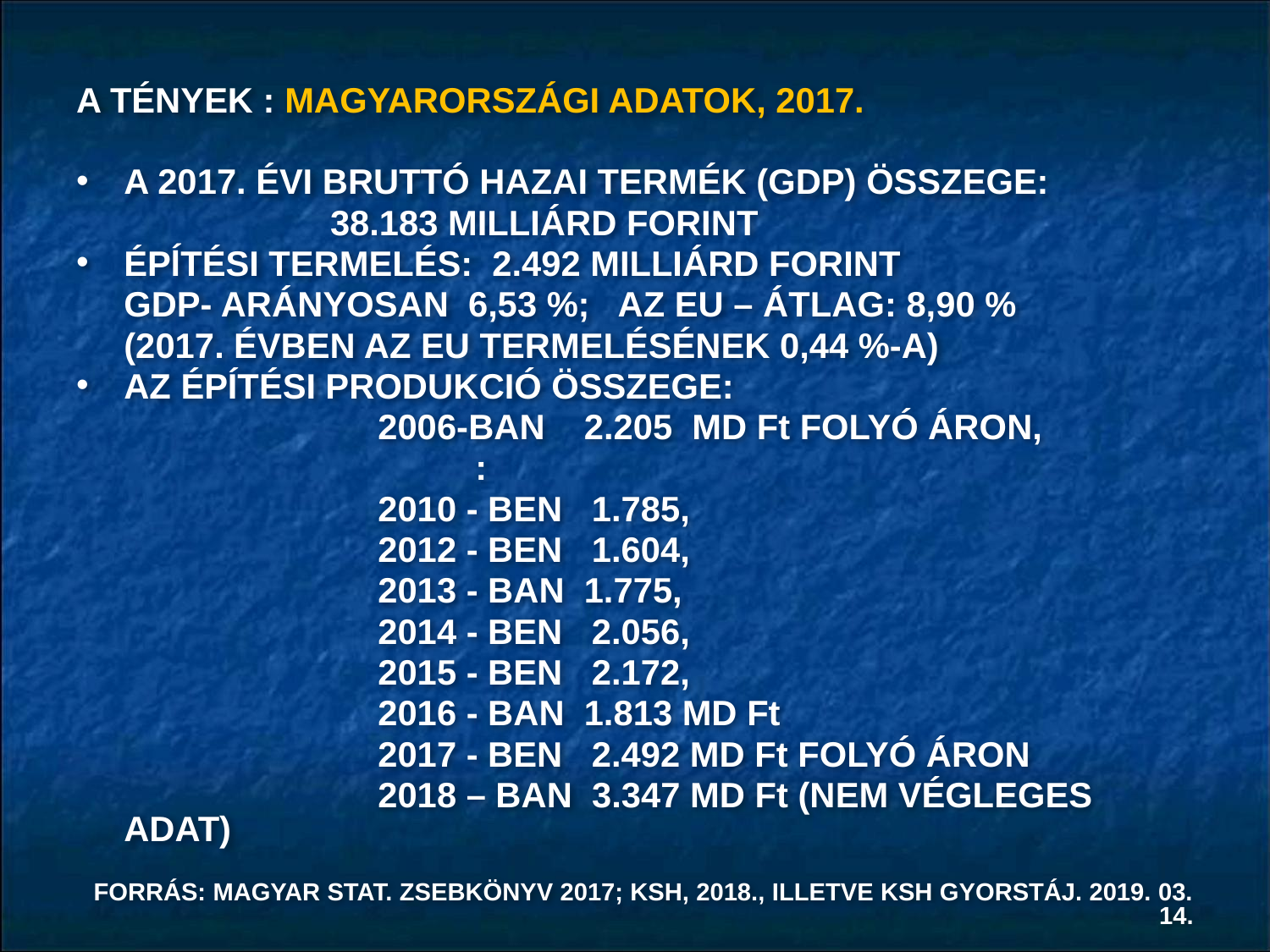

A TÉNYEK : MAGYARORSZÁGI ADATOK, 2017.

A 2017. ÉVI BRUTTÓ HAZAI TERMÉK (GDP) ÖSSZEGE:
		38.183 MILLIÁRD FORINT
ÉPĺTÉSI TERMELÉS:  2.492 MILLIÁRD FORINT
	GDP- ARÁNYOSAN  6,53 %;   AZ EU – ÁTLAG: 8,90 %
 	(2017. ÉVBEN AZ EU TERMELÉSÉNEK 0,44 %-A)
AZ ÉPÍTÉSI PRODUKCIÓ ÖSSZEGE:
			2006-BAN    2.205  MD Ft FOLYÓ ÁRON,
			          :
			2010 - BEN   1.785,
			2012 - BEN   1.604,
			2013 - BAN  1.775,
			2014 - BEN   2.056,
			2015 - BEN   2.172,
			2016 - BAN  1.813 MD Ft
			2017 - BEN   2.492 MD Ft FOLYÓ ÁRON
			2018 – BAN  3.347 MD Ft (NEM VÉGLEGES ADAT)

FORRÁS: MAGYAR STAT. ZSEBKÖNYV 2017; KSH, 2018., ILLETVE KSH GYORSTÁJ. 2019. 03. 14.